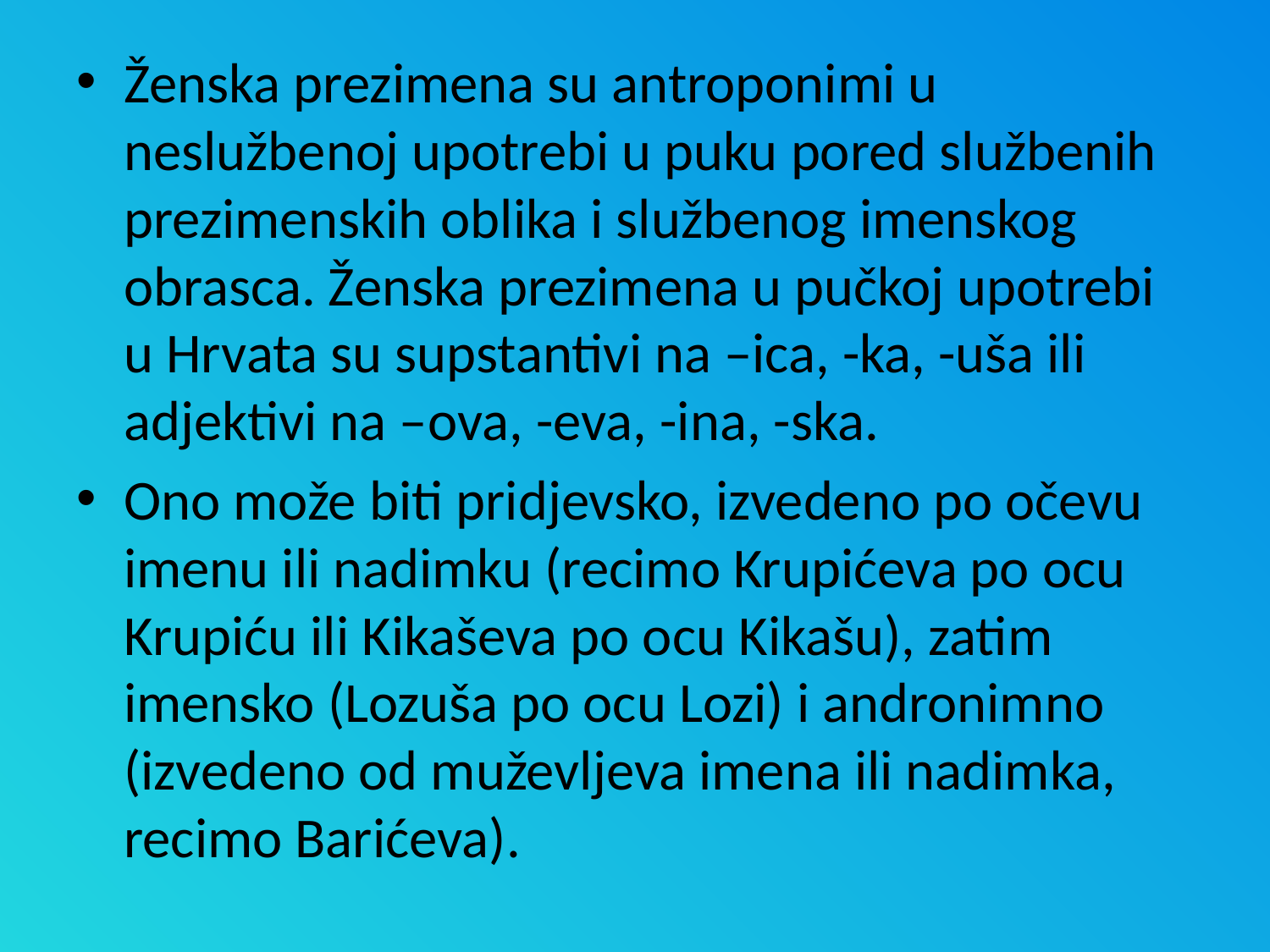

Ženska prezimena su antroponimi u neslužbenoj upotrebi u puku pored službenih prezimenskih oblika i službenog imenskog obrasca. Ženska prezimena u pučkoj upotrebi u Hrvata su supstantivi na –ica, -ka, -uša ili adjektivi na –ova, -eva, -ina, -ska.
Ono može biti pridjevsko, izvedeno po očevu imenu ili nadimku (recimo Krupićeva po ocu Krupiću ili Kikaševa po ocu Kikašu), zatim imensko (Lozuša po ocu Lozi) i andronimno (izvedeno od muževljeva imena ili nadimka, recimo Barićeva).